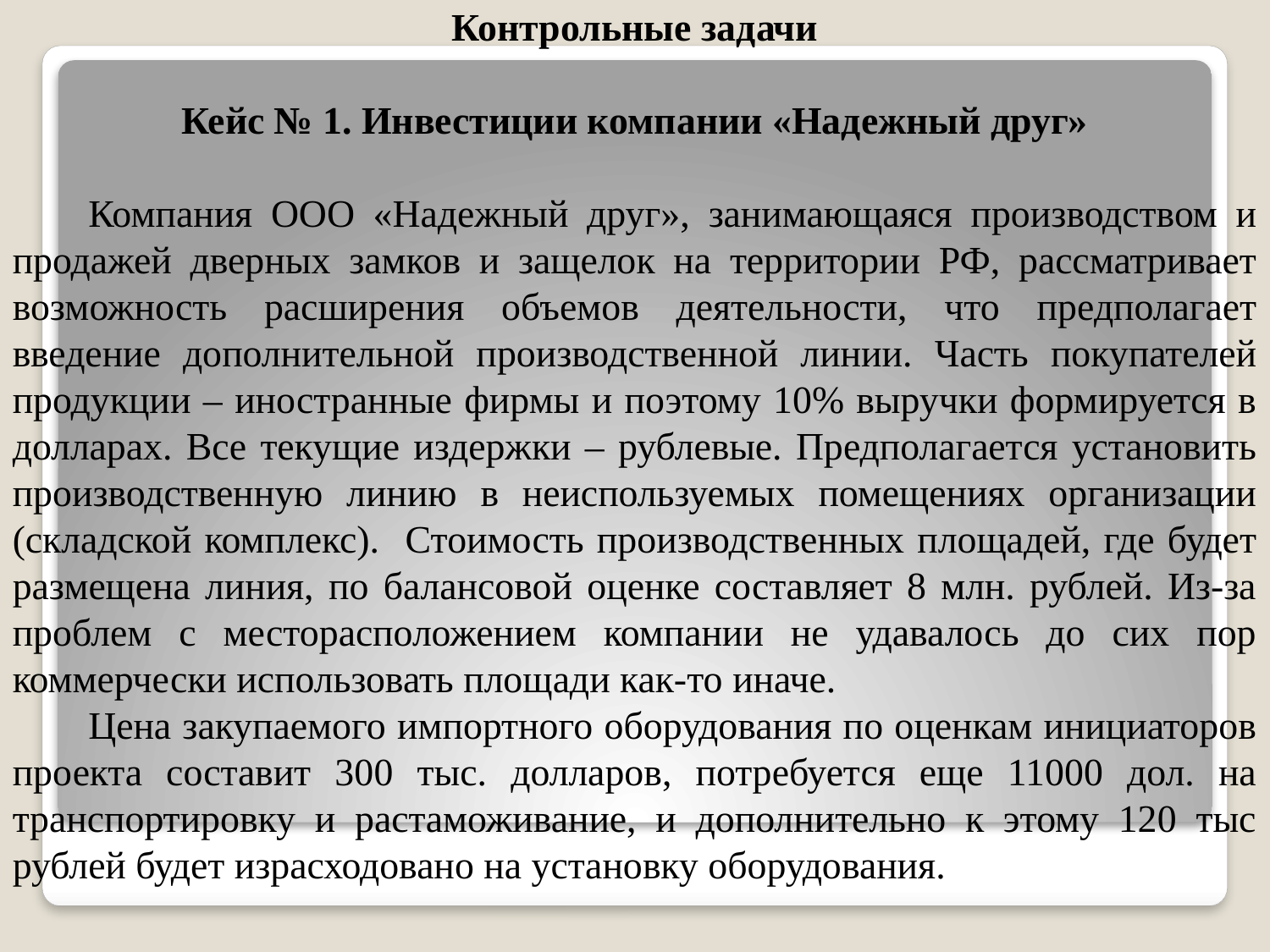

Контрольные задачи

Кейс № 1. Инвестиции компании «Надежный друг»

Компания ООО «Надежный друг», занимающаяся производством и продажей дверных замков и защелок на территории РФ, рассматривает возможность расширения объемов деятельности, что предполагает введение дополнительной производственной линии. Часть покупателей продукции – иностранные фирмы и поэтому 10% выручки формируется в долларах. Все текущие издержки – рублевые. Предполагается установить производственную линию в неиспользуемых помещениях организации (складской комплекс).  Стоимость производственных площадей, где будет размещена линия, по балансовой оценке составляет 8 млн. рублей. Из-за проблем с месторасположением компании не удавалось до сих пор коммерчески использовать площади как-то иначе.
Цена закупаемого импортного оборудования по оценкам инициаторов проекта составит 300 тыс. долларов, потребуется еще 11000 дол. на транспортировку и растаможивание, и дополнительно к этому 120 тыс рублей будет израсходовано на установку оборудования.